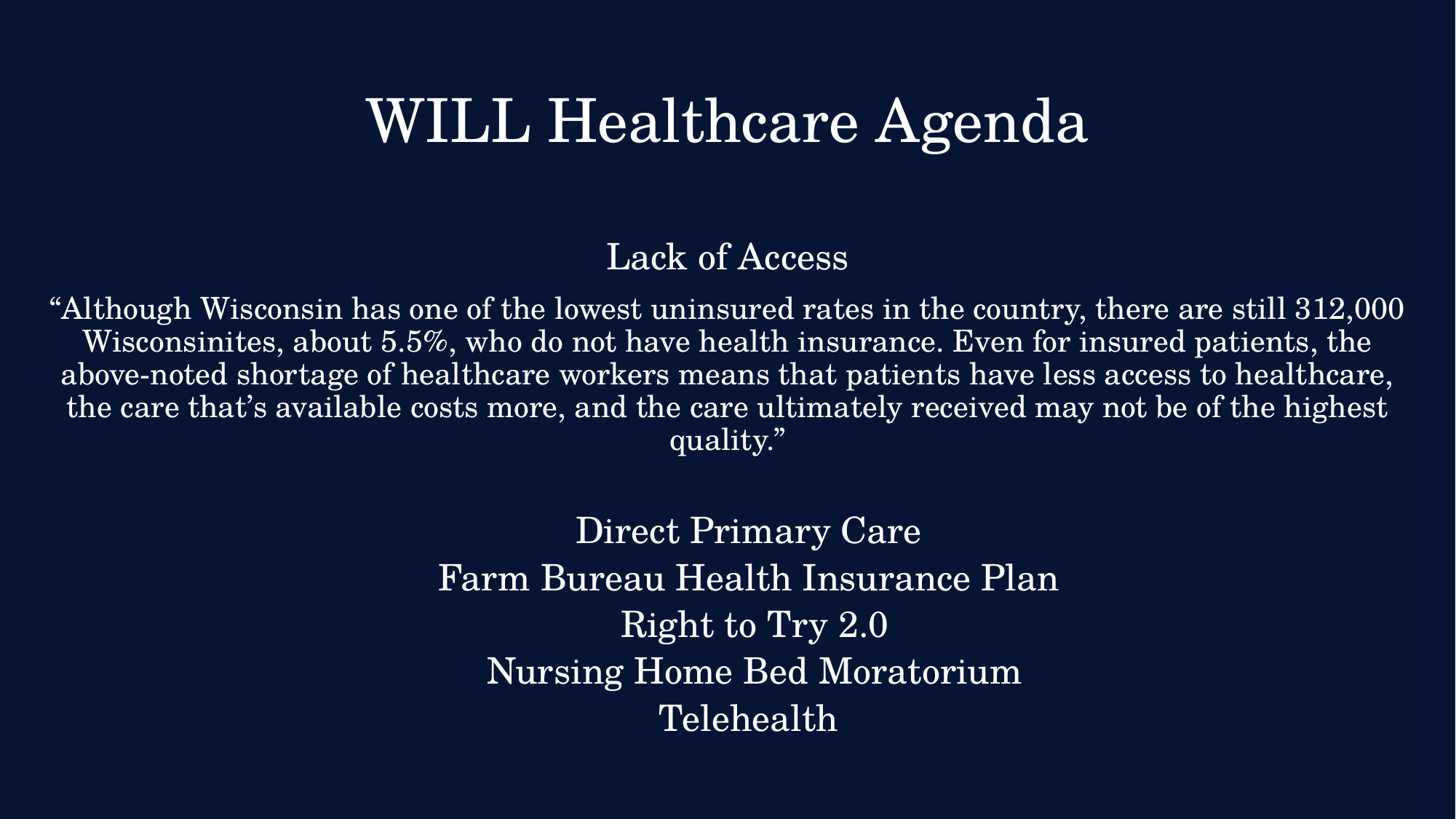

# WILL Healthcare Agenda
Lack of Access
“Although Wisconsin has one of the lowest uninsured rates in the country, there are still 312,000 Wisconsinites, about 5.5%, who do not have health insurance. Even for insured patients, the above-noted shortage of healthcare workers means that patients have less access to healthcare, the care that’s available costs more, and the care ultimately received may not be of the highest quality.”

Direct Primary Care
Farm Bureau Health Insurance Plan
Right to Try 2.0
Nursing Home Bed Moratorium
Telehealth